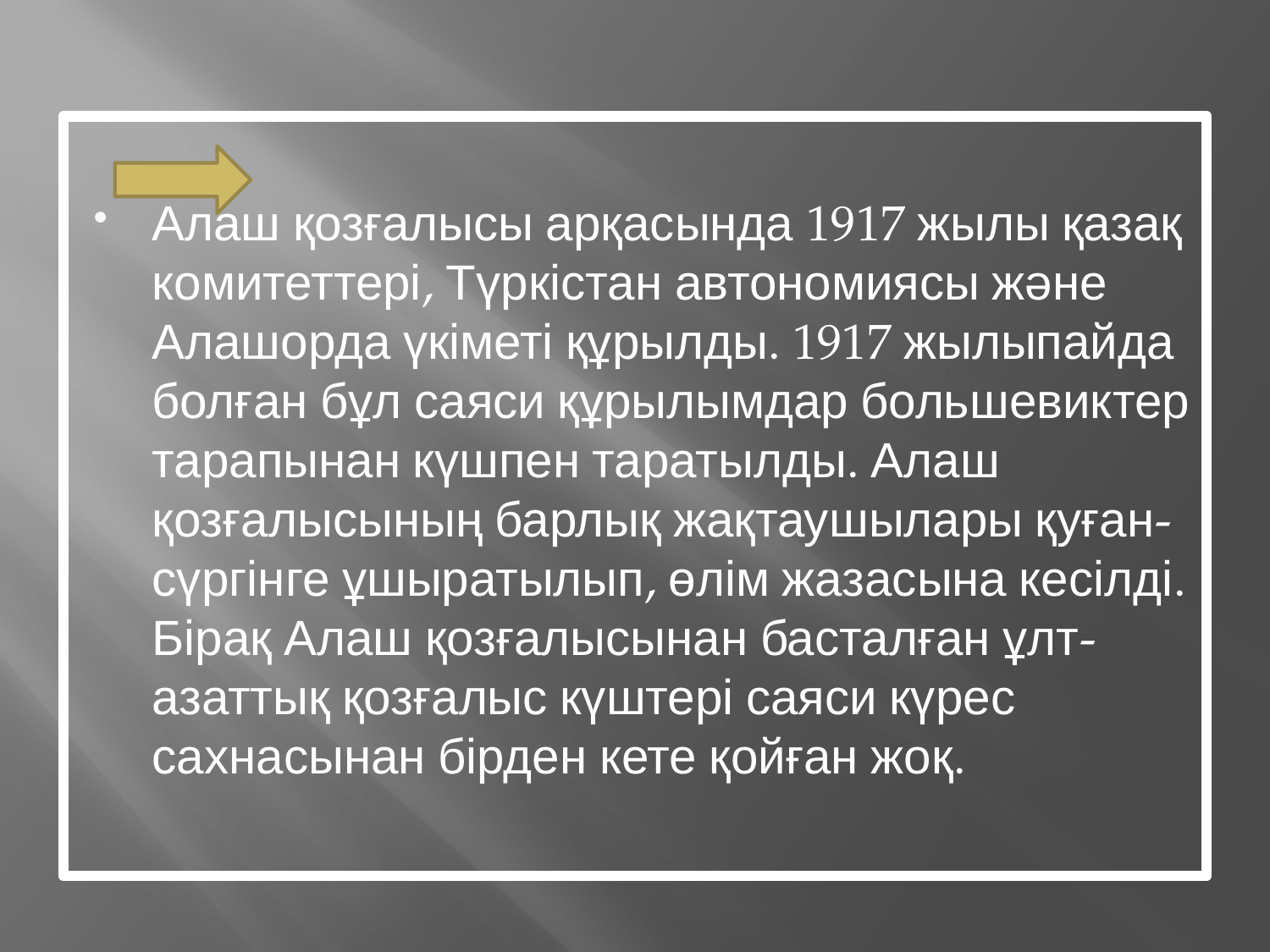

Алаш қозғалысы арқасында 1917 жылы қазақ комитеттері, Түркістан автономиясы және Алашорда үкіметі құрылды. 1917 жылыпайда болған бұл саяси құрылымдар большевиктер тарапынан күшпен таратылды. Алаш қозғалысының барлық жақтаушылары қуған-сүргінге ұшыратылып, өлім жазасына кесілді. Бірақ Алаш қозғалысынан басталған ұлт-азаттық қозғалыс күштері саяси күрес сахнасынан бірден кете қойған жоқ.